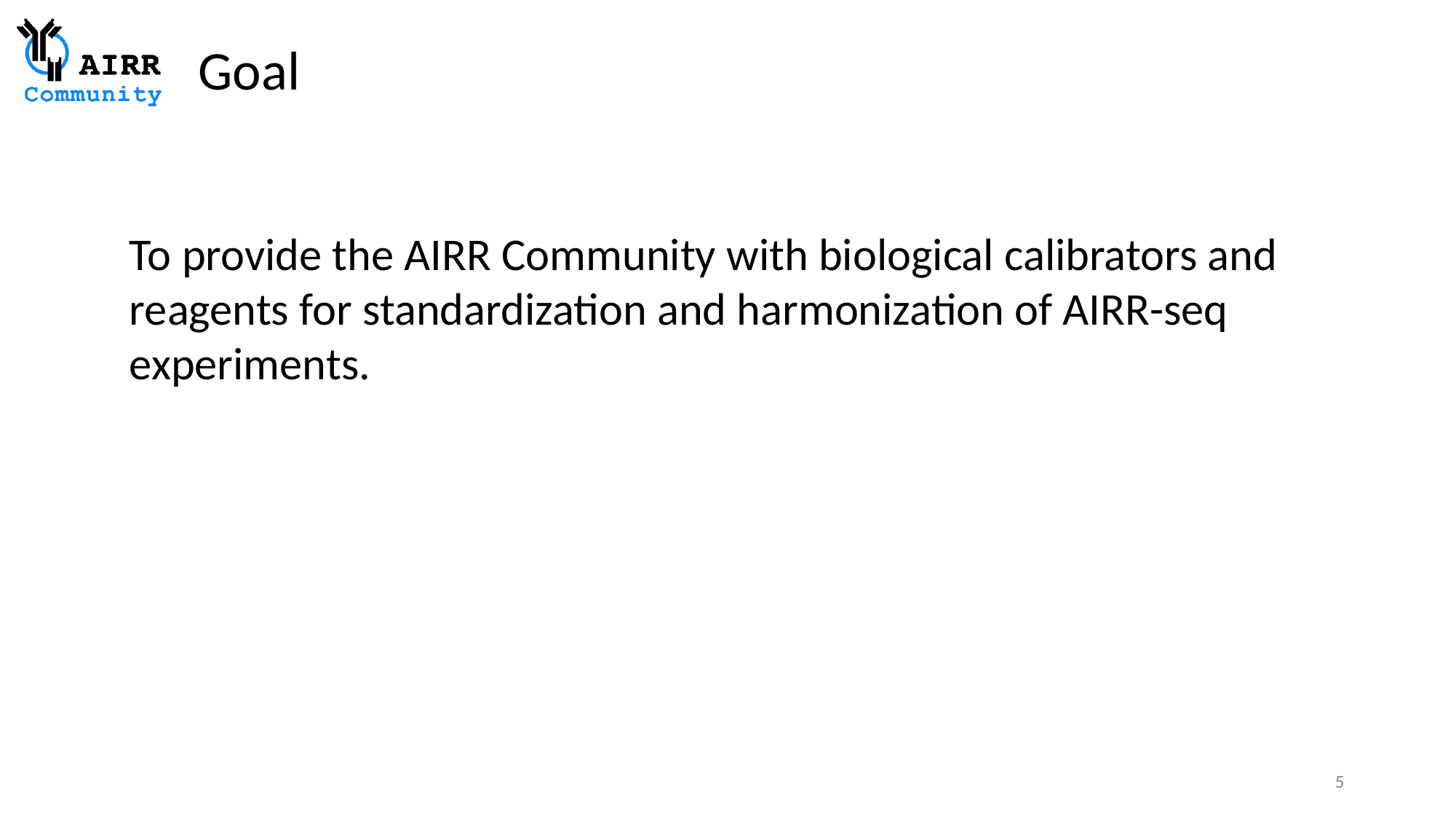

Goal
To provide the AIRR Community with biological calibrators and reagents for standardization and harmonization of AIRR-seq experiments.

5